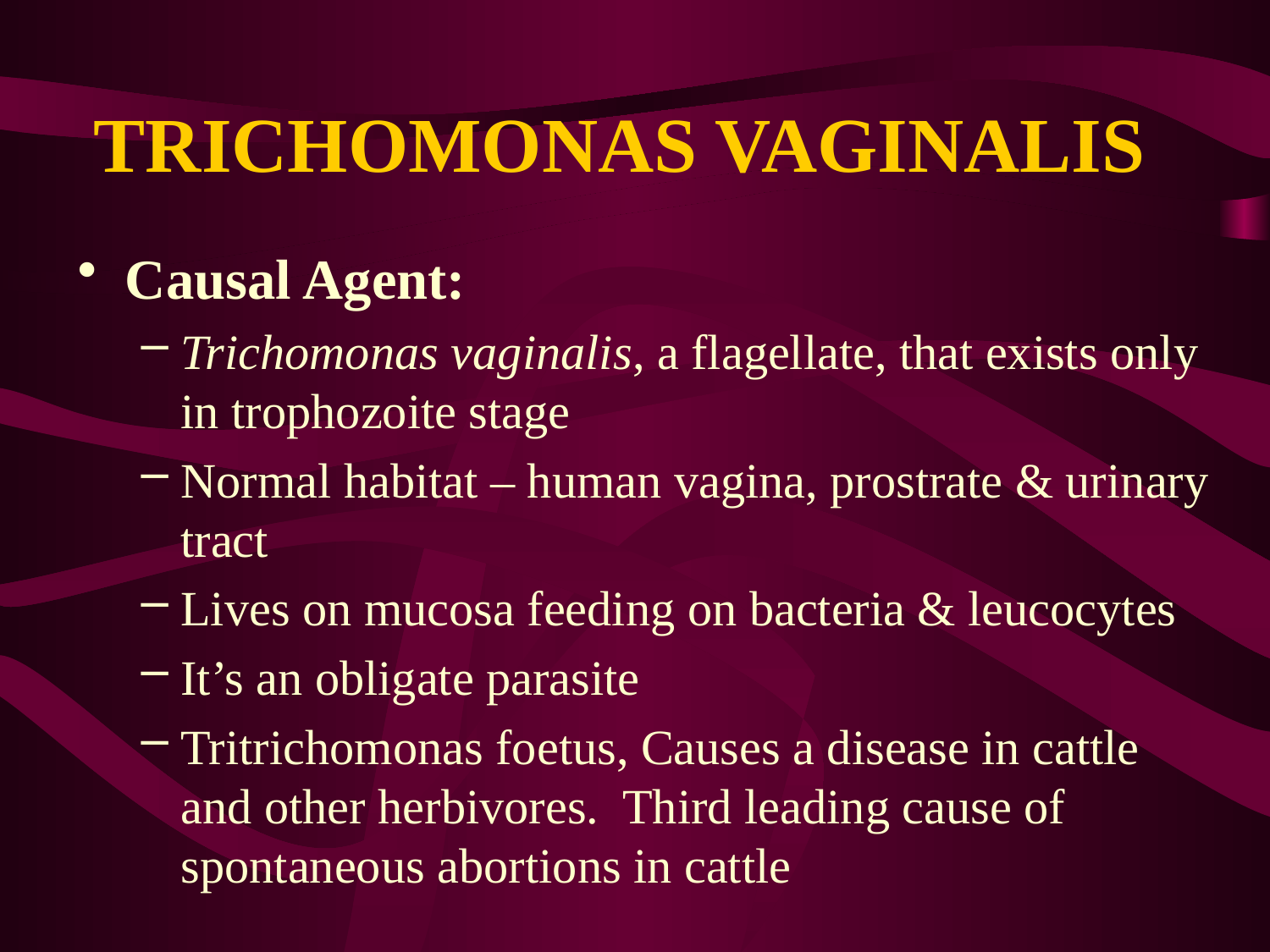

# TRICHOMONAS VAGINALIS
Causal Agent:
Trichomonas vaginalis, a flagellate, that exists only in trophozoite stage
Normal habitat – human vagina, prostrate & urinary tract
Lives on mucosa feeding on bacteria & leucocytes
It’s an obligate parasite
Tritrichomonas foetus, Causes a disease in cattle and other herbivores.  Third leading cause of spontaneous abortions in cattle